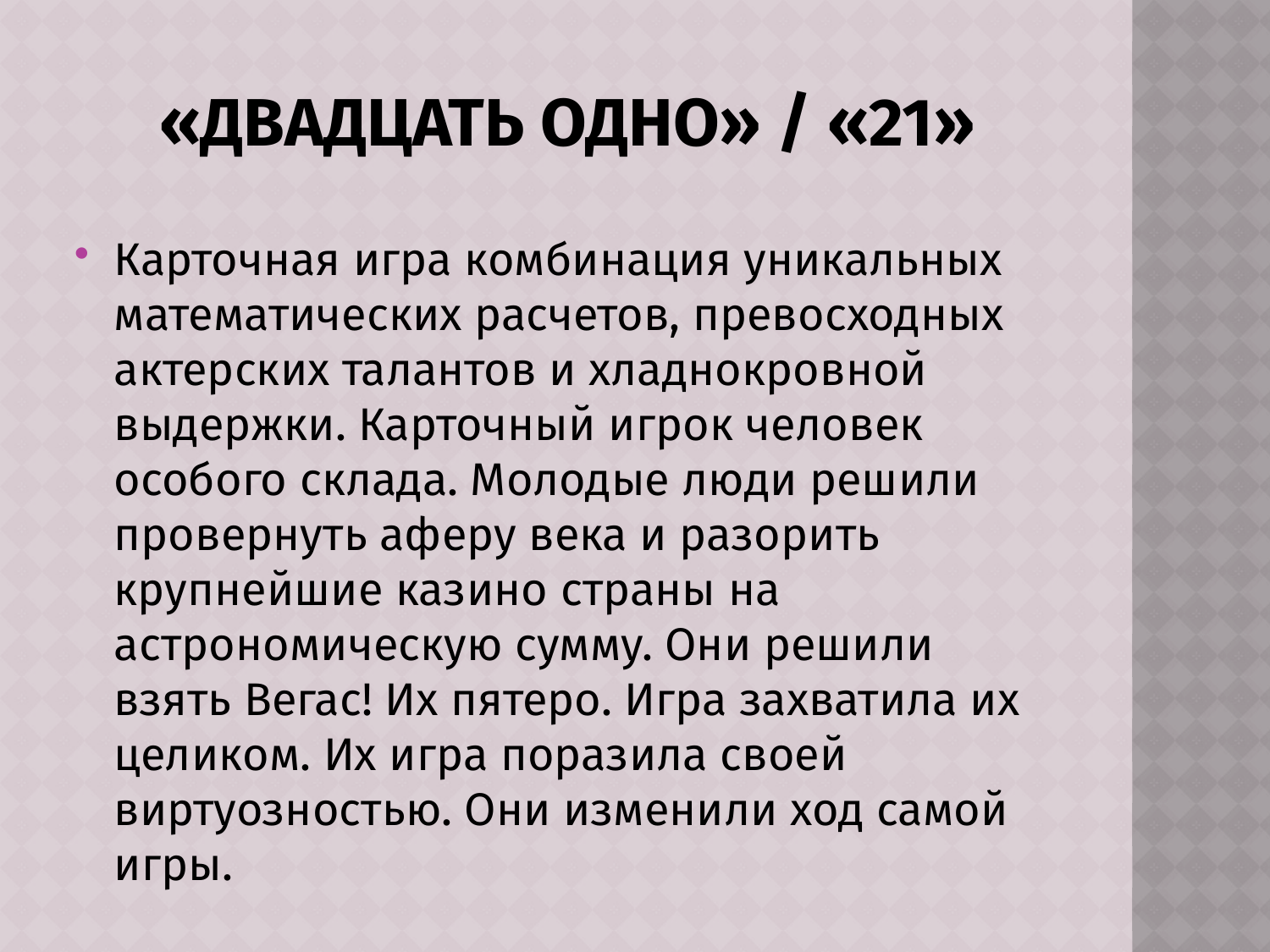

# «Двадцать одно» / «21»
Карточная игра комбинация уникальных математических расчетов, превосходных актерских талантов и хладнокровной выдержки. Карточный игрок человек особого склада. Молодые люди решили провернуть аферу века и разорить крупнейшие казино страны на астрономическую сумму. Они решили взять Вегас! Их пятеро. Игра захватила их целиком. Их игра поразила своей виртуозностью. Они изменили ход самой игры.